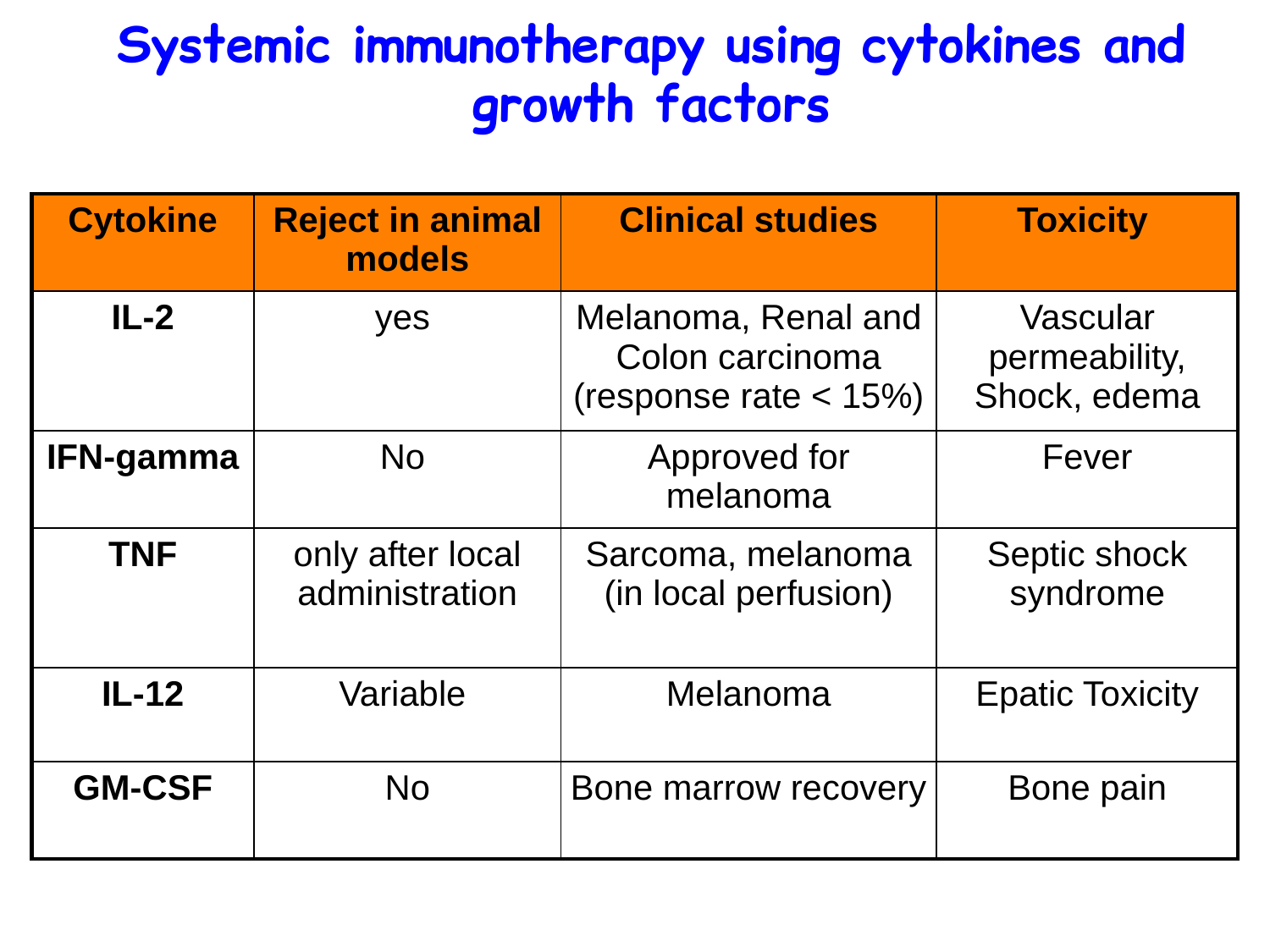

Systemic immunotherapy using cytokines and growth factors
| Cytokine | Reject in animal models | Clinical studies | Toxicity |
| --- | --- | --- | --- |
| IL-2 | yes | Melanoma, Renal and Colon carcinoma (response rate < 15%) | Vascular permeability, Shock, edema |
| IFN-gamma | No | Approved for melanoma | Fever |
| TNF | only after local administration | Sarcoma, melanoma (in local perfusion) | Septic shock syndrome |
| IL-12 | Variable | Melanoma | Epatic Toxicity |
| GM-CSF | No | Bone marrow recovery | Bone pain |